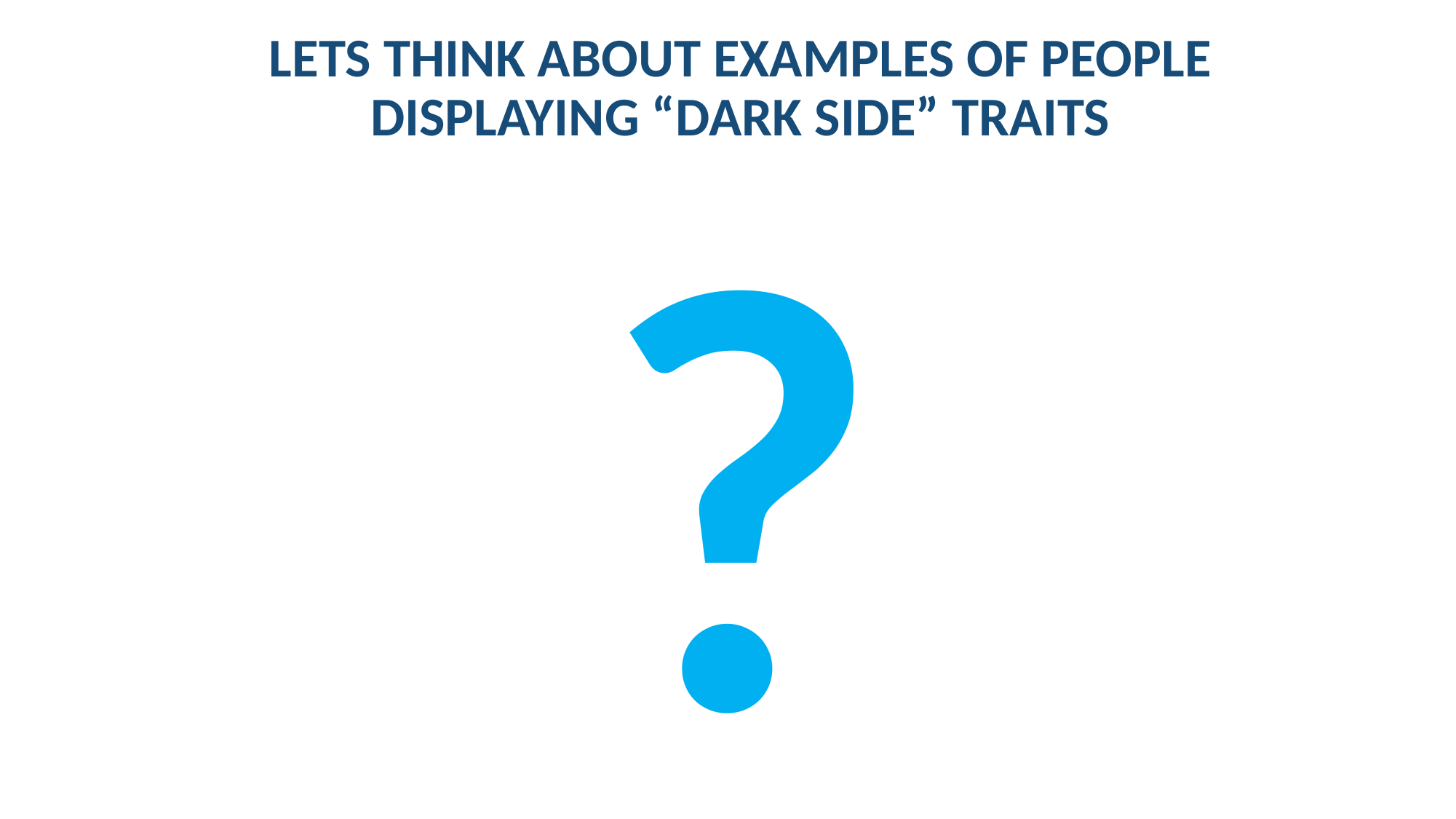

# LETS THINK ABOUT EXAMPLES OF PEOPLE DISPLAYING “DARK SIDE” TRAITS
?